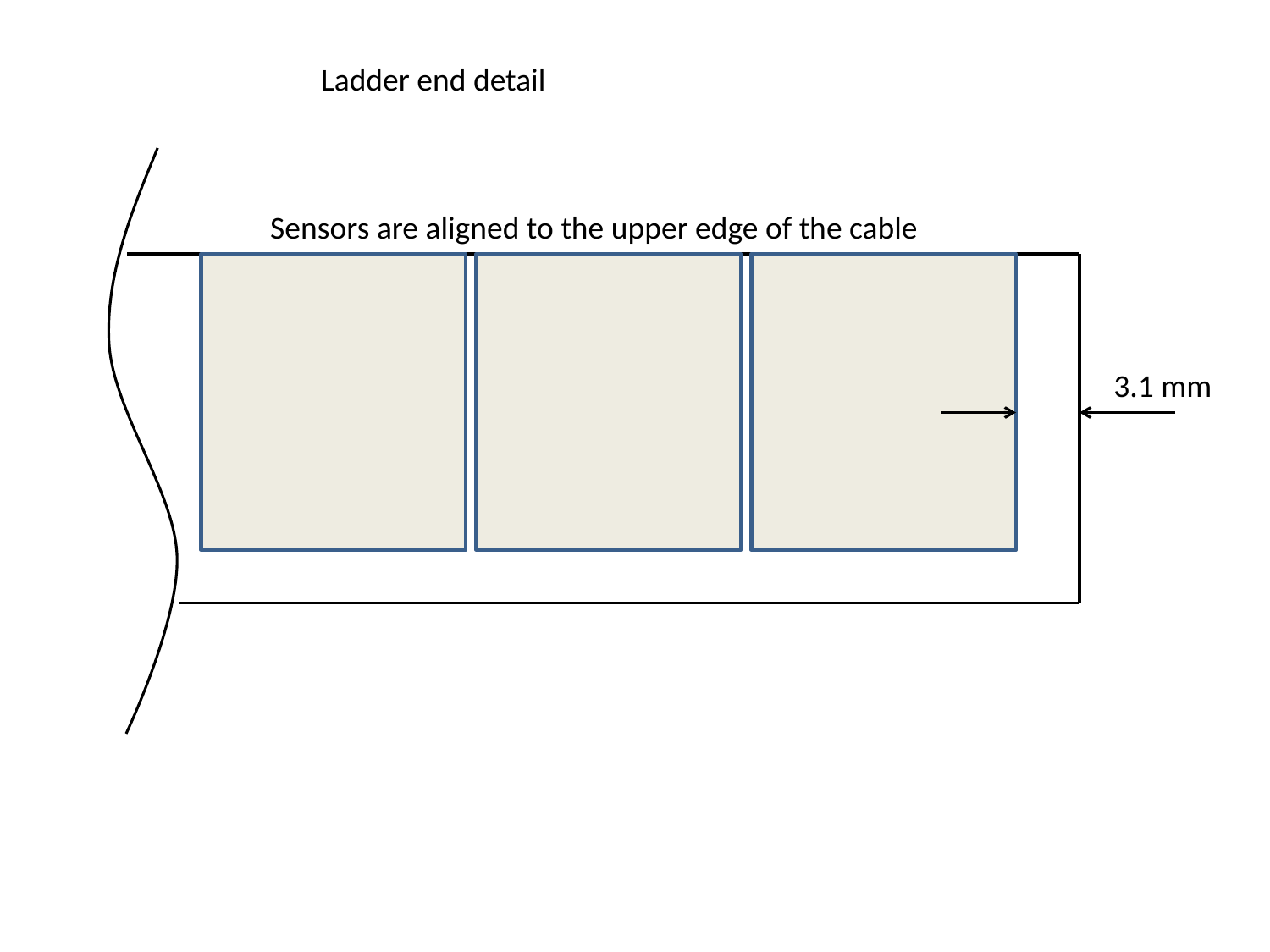

Ladder end detail

Sensors are aligned to the upper edge of the cable

3.1 mm